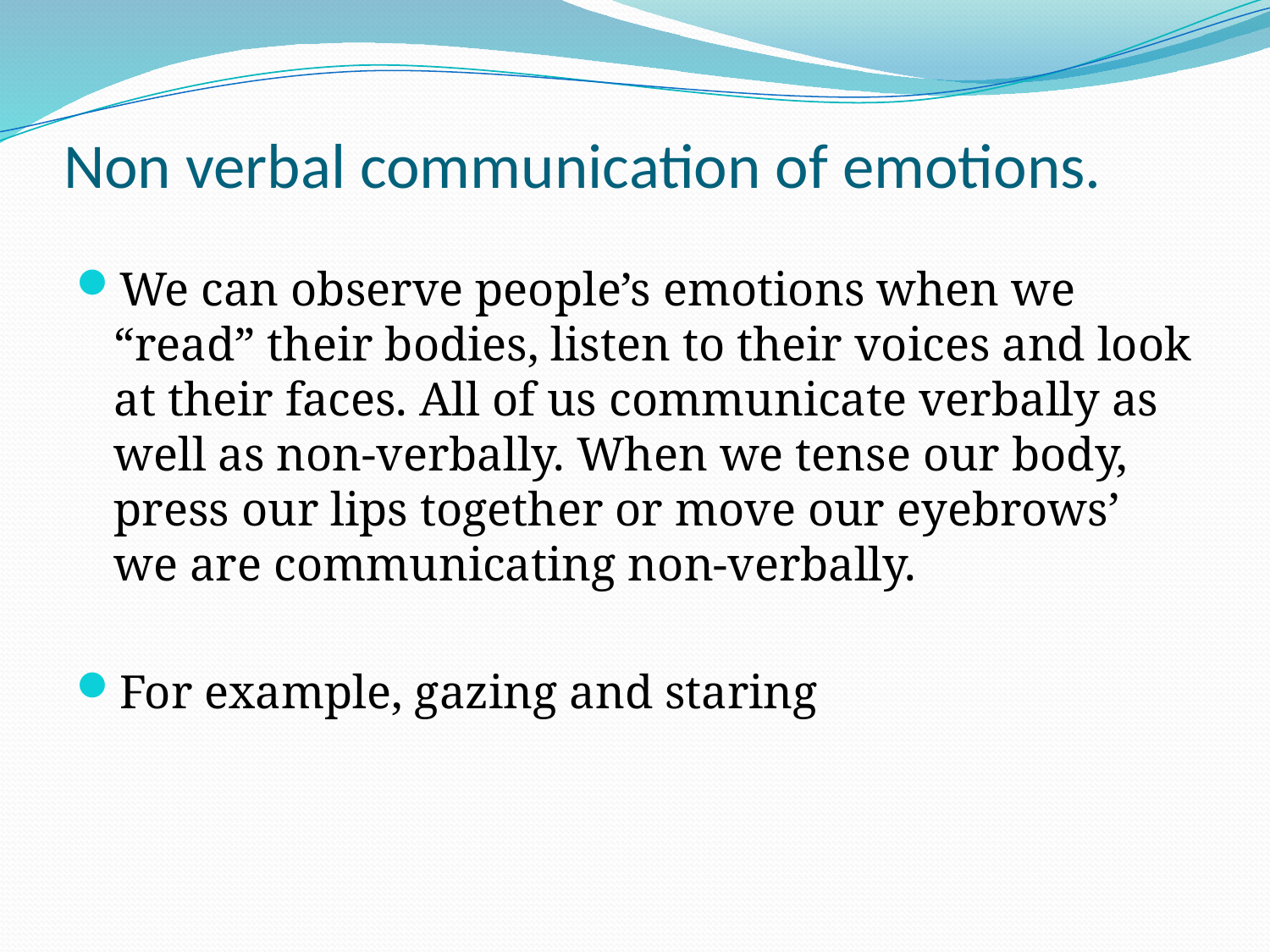

# Non verbal communication of emotions.
We can observe people’s emotions when we “read” their bodies, listen to their voices and look at their faces. All of us communicate verbally as well as non-verbally. When we tense our body, press our lips together or move our eyebrows’ we are communicating non-verbally.

For example, gazing and staring